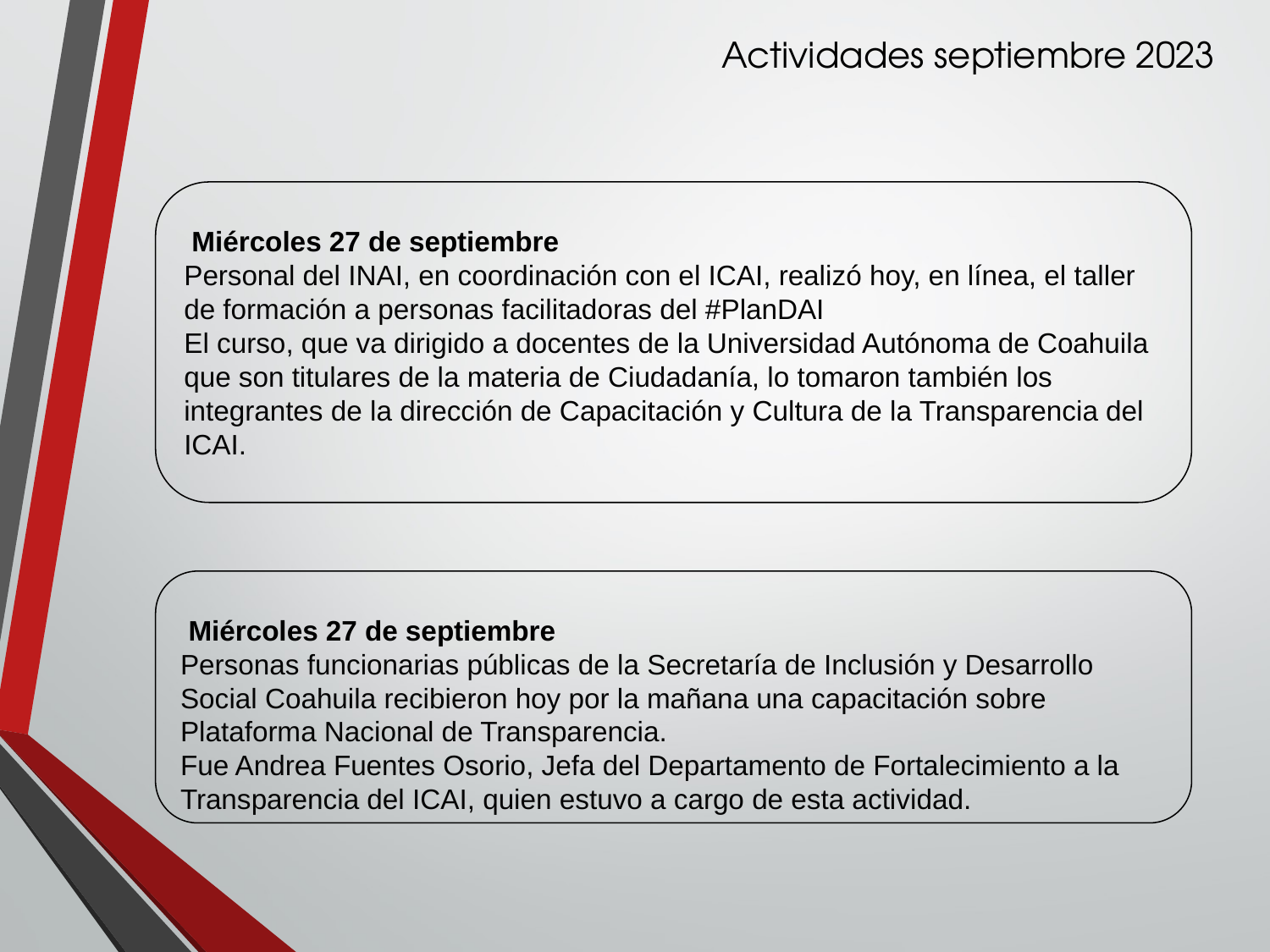

Actividades septiembre 2023

 Miércoles 27 de septiembre
Personal del INAI, en coordinación con el ICAI, realizó hoy, en línea, el taller de formación a personas facilitadoras del #PlanDAI
El curso, que va dirigido a docentes de la Universidad Autónoma de Coahuila que son titulares de la materia de Ciudadanía, lo tomaron también los integrantes de la dirección de Capacitación y Cultura de la Transparencia del ICAI.

 Miércoles 27 de septiembre
Personas funcionarias públicas de la Secretaría de Inclusión y Desarrollo Social Coahuila recibieron hoy por la mañana una capacitación sobre Plataforma Nacional de Transparencia.
Fue Andrea Fuentes Osorio, Jefa del Departamento de Fortalecimiento a la Transparencia del ICAI, quien estuvo a cargo de esta actividad.